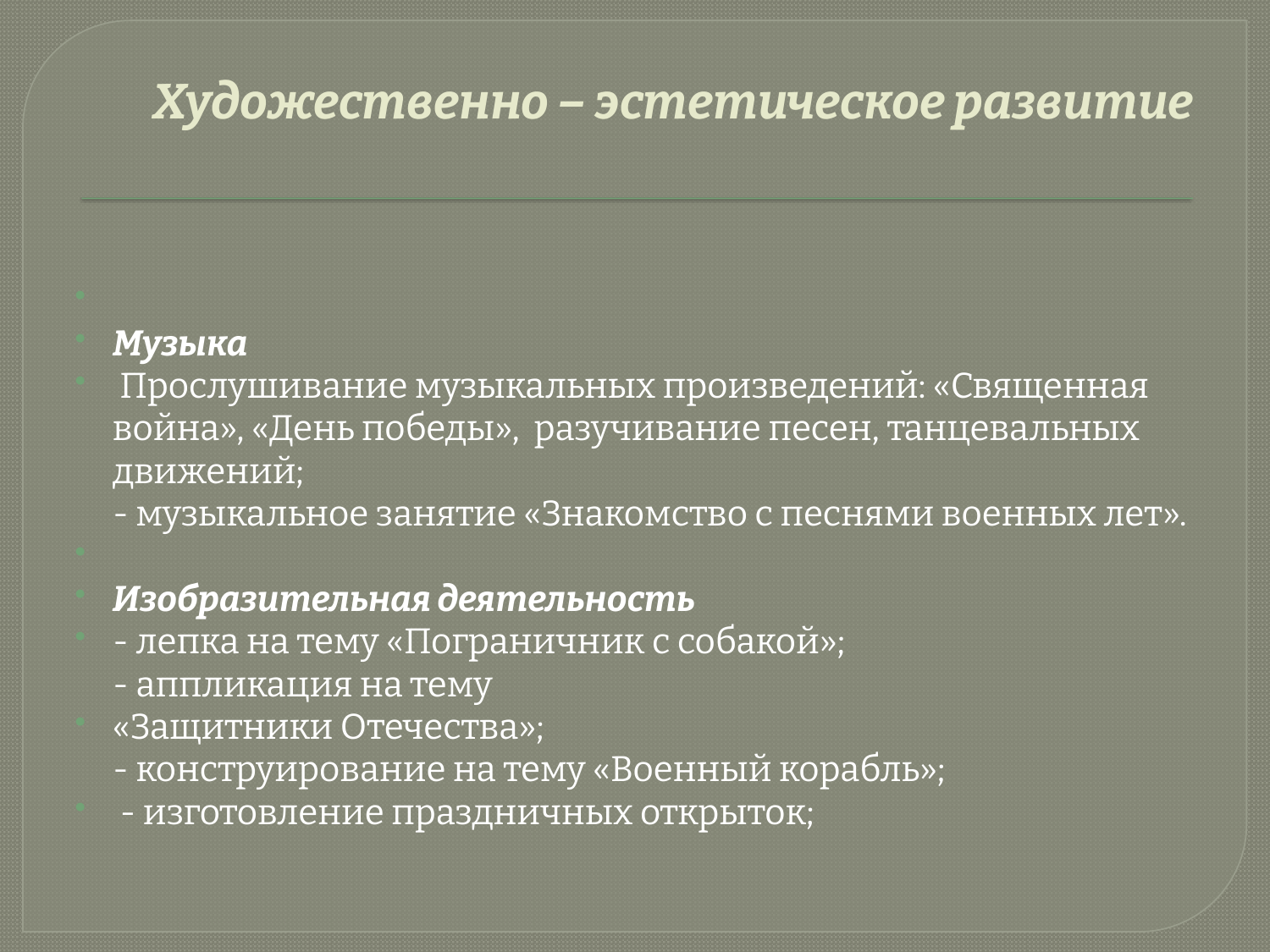

# Художественно – эстетическое развитие

Музыка
 Прослушивание музыкальных произведений: «Священная война», «День победы»,  разучивание песен, танцевальных движений;
- музыкальное занятие «Знакомство с песнями военных лет».

Изобразительная деятельность
- лепка на тему «Пограничник с собакой»;
- аппликация на тему
«Защитники Отечества»;
- конструирование на тему «Военный корабль»;
 - изготовление праздничных открыток;